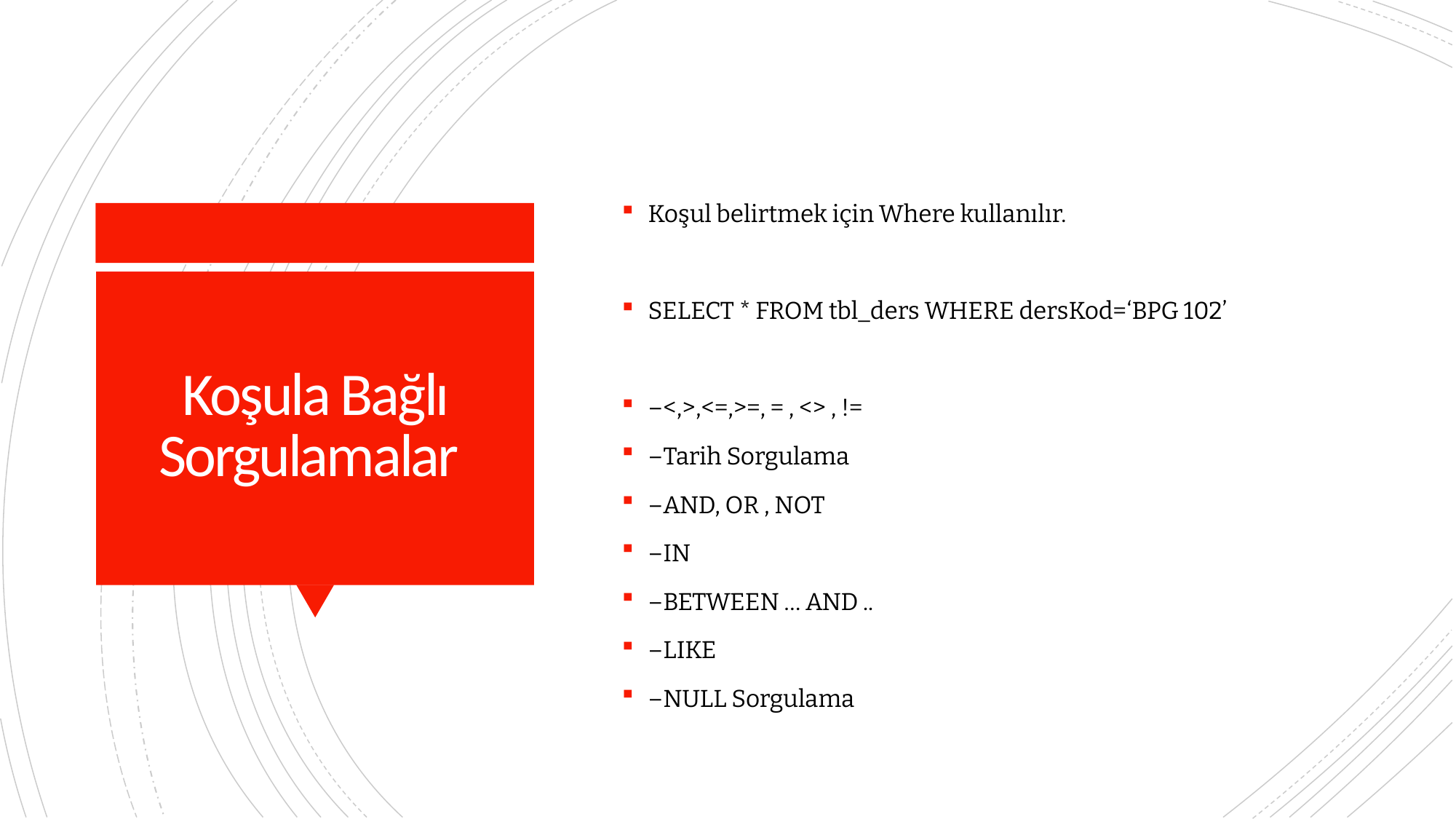

Koşul belirtmek için Where kullanılır.

SELECT * FROM tbl_ders WHERE dersKod=‘BPG 102’

–<,>,<=,>=, = , <> , !=
–Tarih Sorgulama
–AND, OR , NOT
–IN
–BETWEEN … AND ..
–LIKE
–NULL Sorgulama

# Koşula Bağlı Sorgulamalar